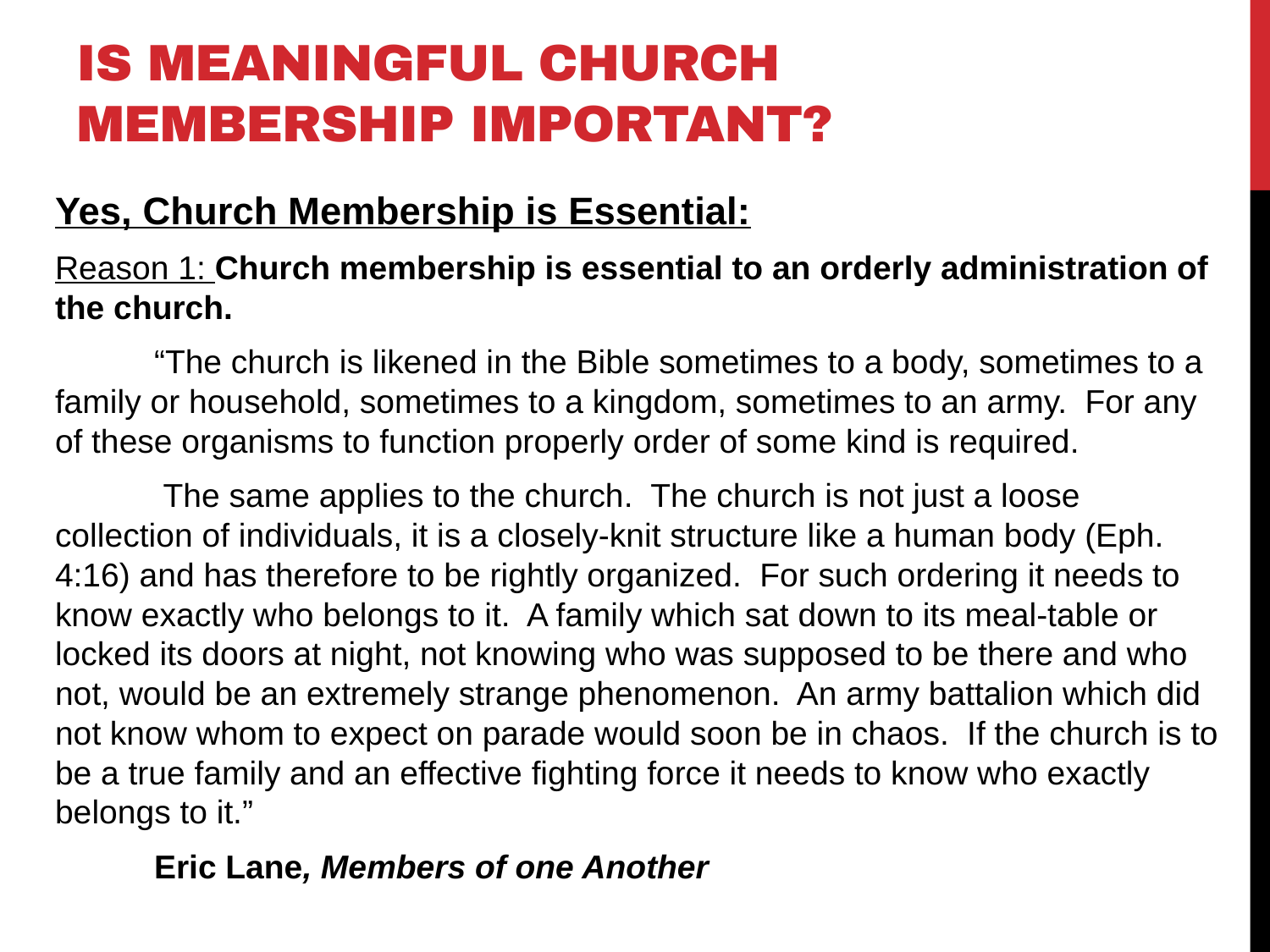

# Is meaningful Church Membership Important?
Yes, Church Membership is Essential:
Reason 1: Church membership is essential to an orderly administration of the church.
 	“The church is likened in the Bible sometimes to a body, sometimes to a family or household, sometimes to a kingdom, sometimes to an army.  For any of these organisms to function properly order of some kind is required.
	 The same applies to the church.  The church is not just a loose collection of individuals, it is a closely-knit structure like a human body (Eph. 4:16) and has therefore to be rightly organized.  For such ordering it needs to know exactly who belongs to it.  A family which sat down to its meal-table or locked its doors at night, not knowing who was supposed to be there and who not, would be an extremely strange phenomenon.  An army battalion which did not know whom to expect on parade would soon be in chaos.  If the church is to be a true family and an effective fighting force it needs to know who exactly belongs to it.”
				Eric Lane, Members of one Another